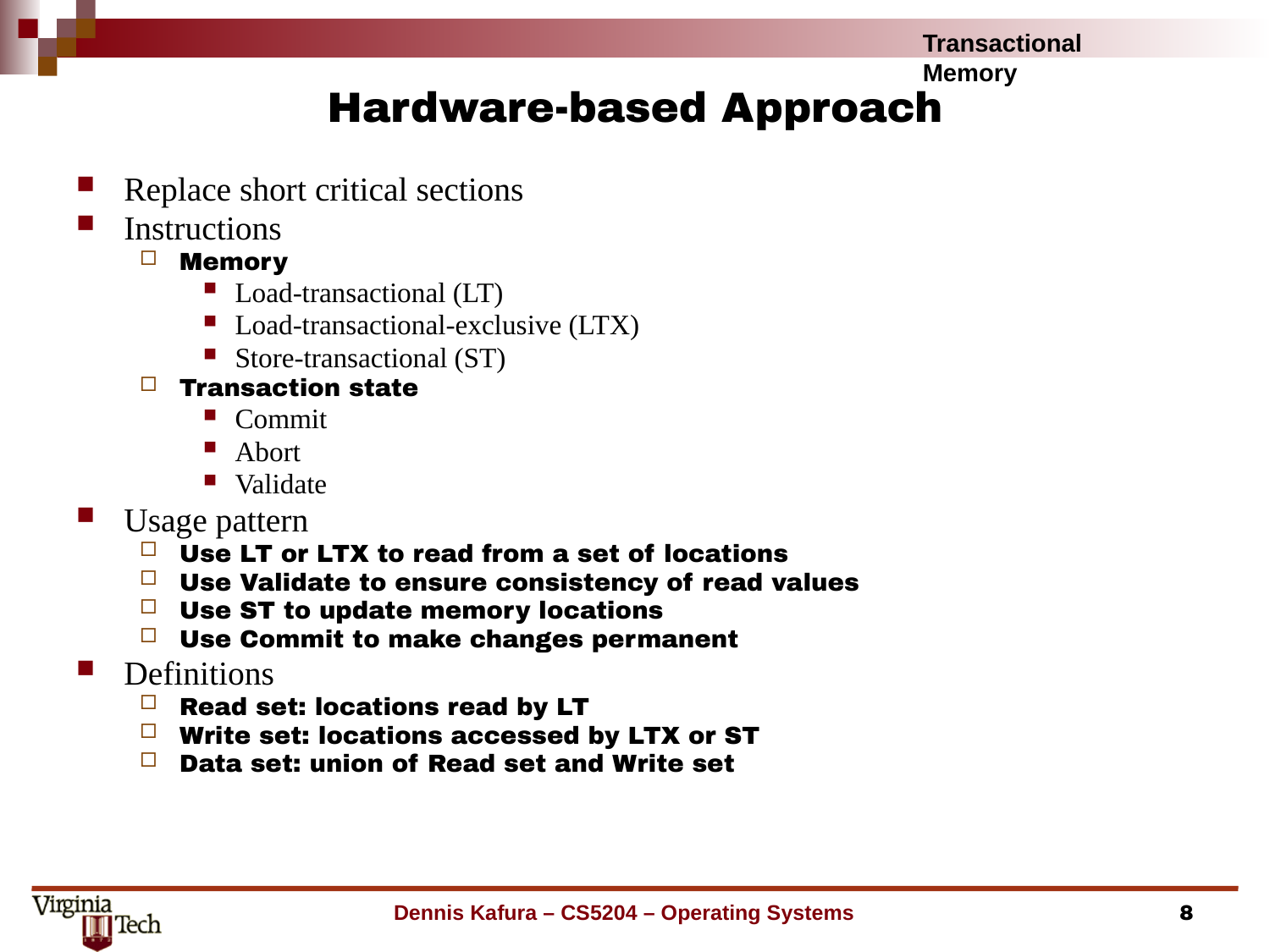

# Hardware-based Approach
Replace short critical sections
Instructions
Memory
Load-transactional (LT)
Load-transactional-exclusive (LTX)
Store-transactional (ST)
Transaction state
Commit
Abort
Validate
Usage pattern
Use LT or LTX to read from a set of locations
Use Validate to ensure consistency of read values
Use ST to update memory locations
Use Commit to make changes permanent
Definitions
Read set: locations read by LT
Write set: locations accessed by LTX or ST
Data set: union of Read set and Write set
Dennis Kafura – CS5204 – Operating Systems
8